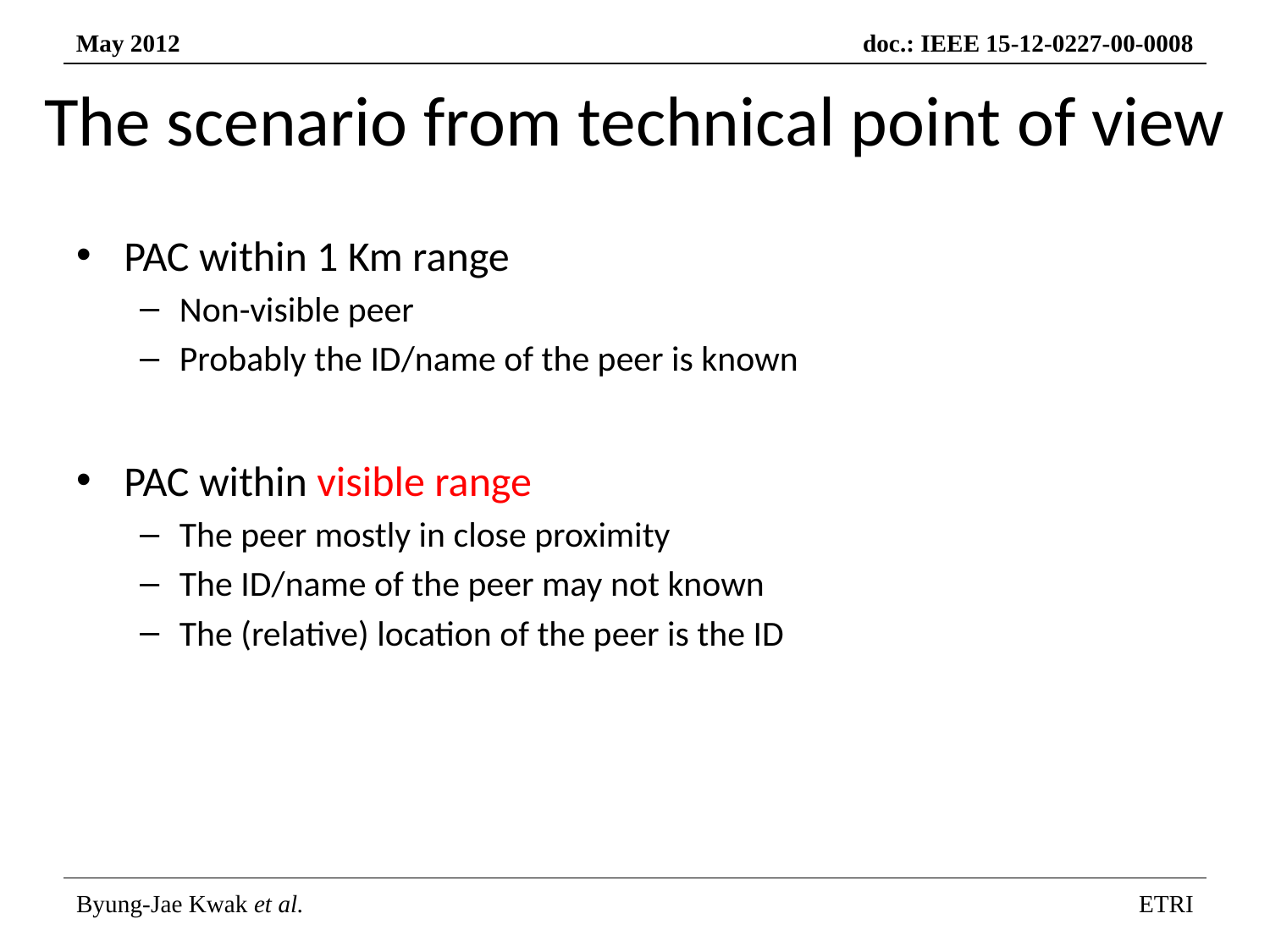

# The scenario from technical point of view
PAC within 1 Km range
Non-visible peer
Probably the ID/name of the peer is known

PAC within visible range
The peer mostly in close proximity
The ID/name of the peer may not known
The (relative) location of the peer is the ID